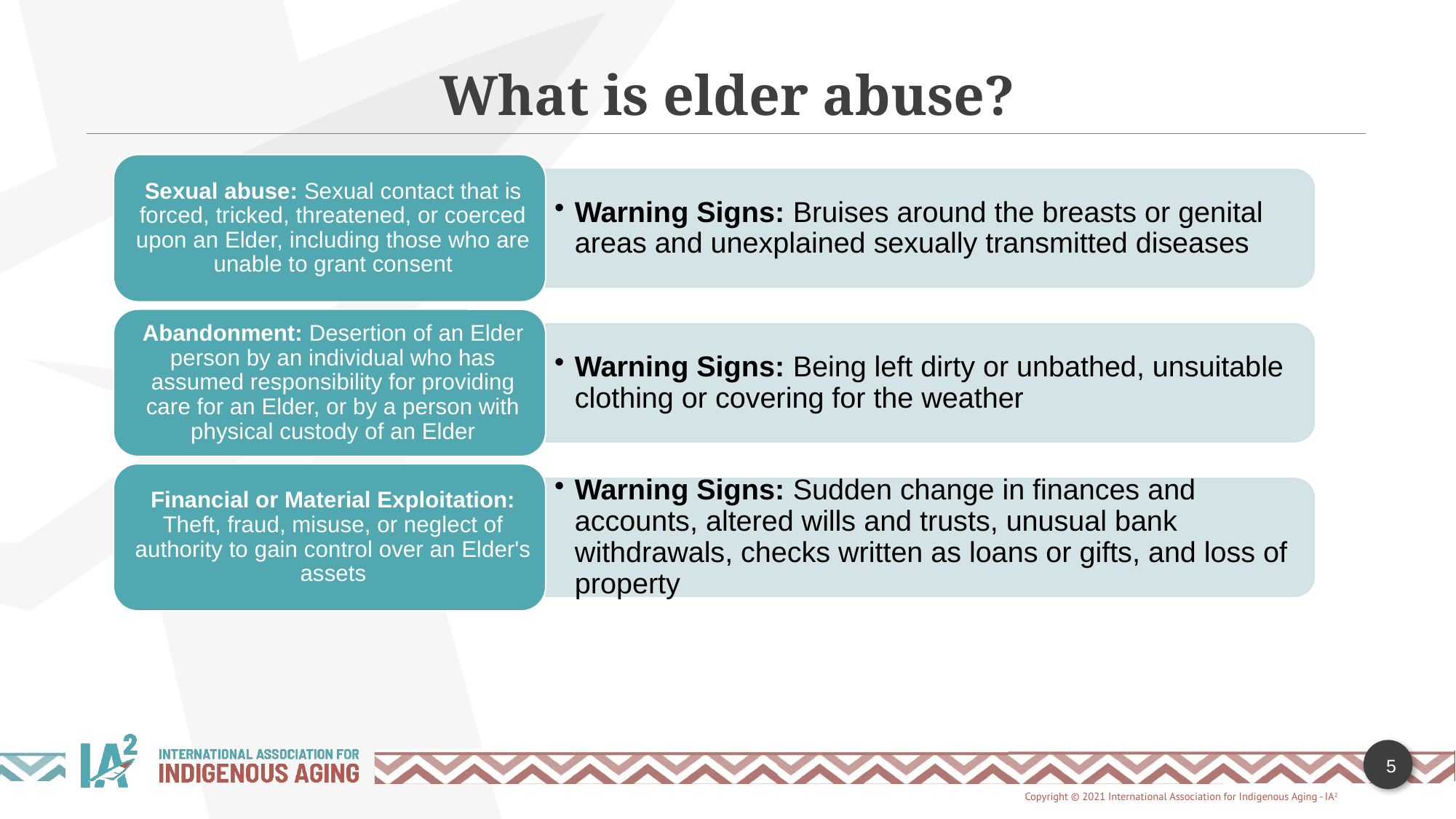

What is elder abuse?
Warning Signs: Bruises around the breasts or genital areas and unexplained sexually transmitted diseases
Sexual abuse: Sexual contact that is forced, tricked, threatened, or coerced upon an Elder, including those who are unable to grant consent
Warning Signs: Being left dirty or unbathed, unsuitable clothing or covering for the weather
Abandonment: Desertion of an Elder person by an individual who has assumed responsibility for providing care for an Elder, or by a person with physical custody of an Elder
Warning Signs: Sudden change in finances and accounts, altered wills and trusts, unusual bank withdrawals, checks written as loans or gifts, and loss of property
Financial or Material Exploitation: Theft, fraud, misuse, or neglect of authority to gain control over an Elder's assets